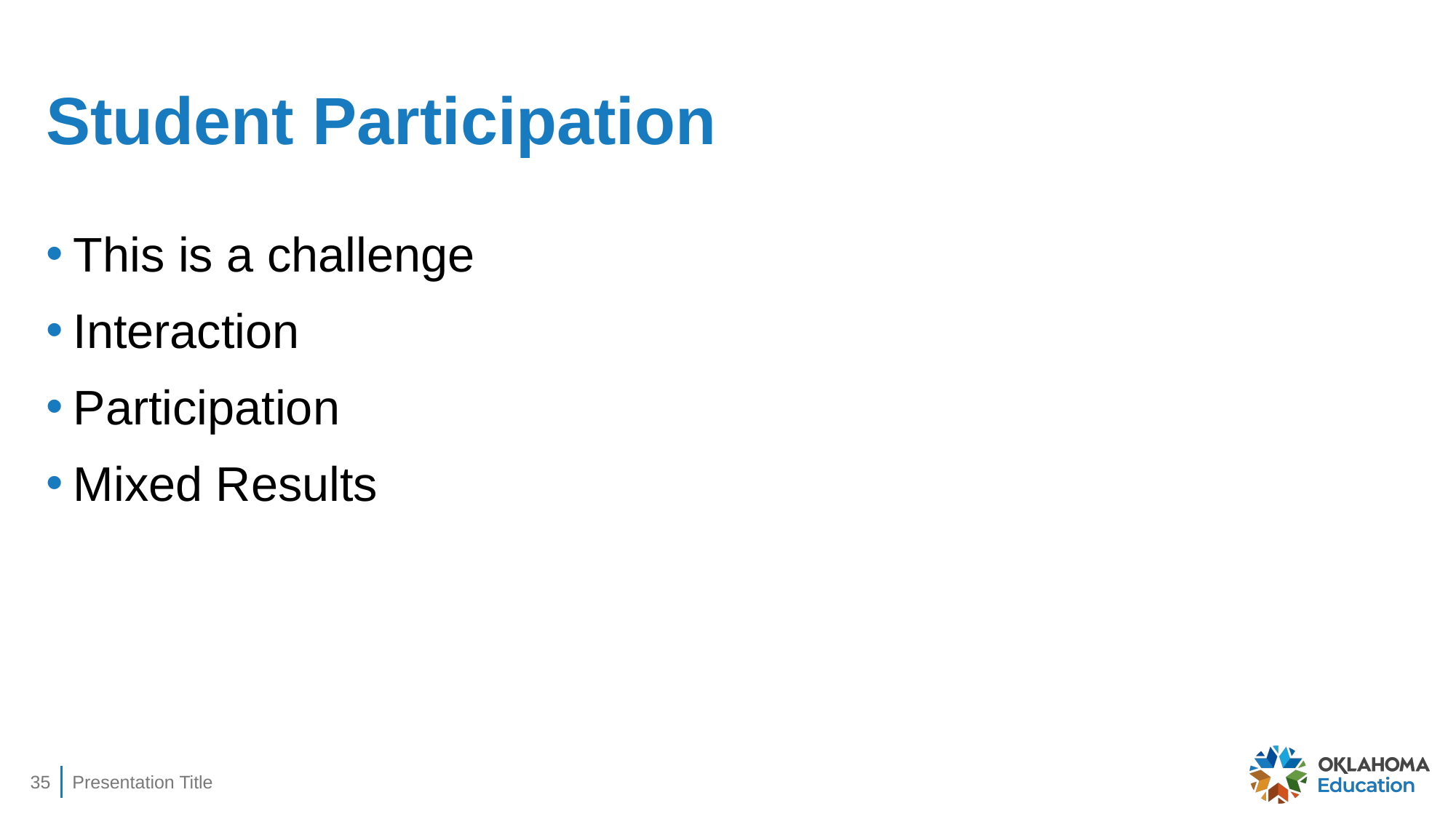

# Student Participation
This is a challenge
Interaction
Participation
Mixed Results

35
Presentation Title